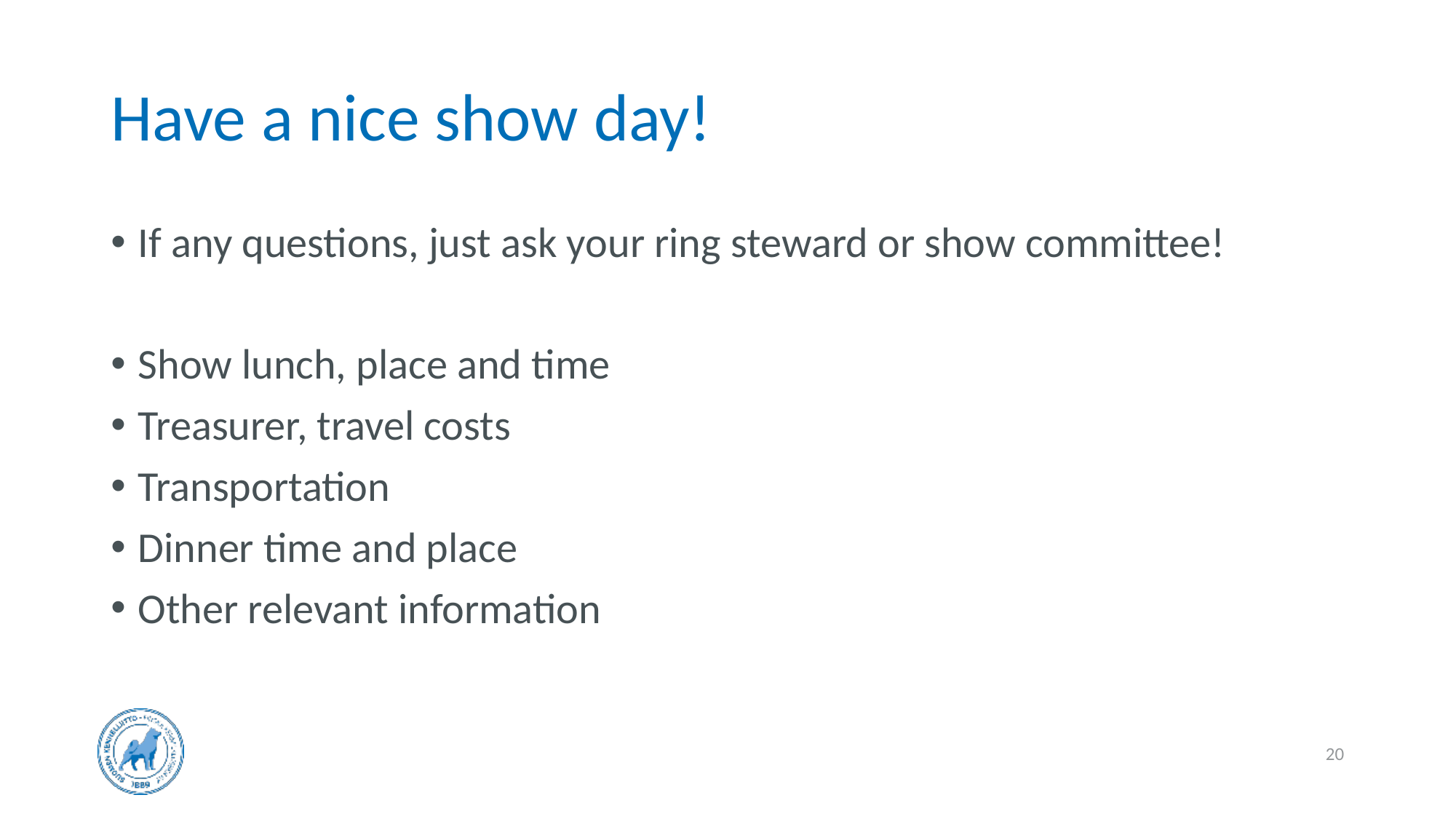

# Have a nice show day!
If any questions, just ask your ring steward or show committee!

Show lunch, place and time
Treasurer, travel costs
Transportation
Dinner time and place
Other relevant information

20